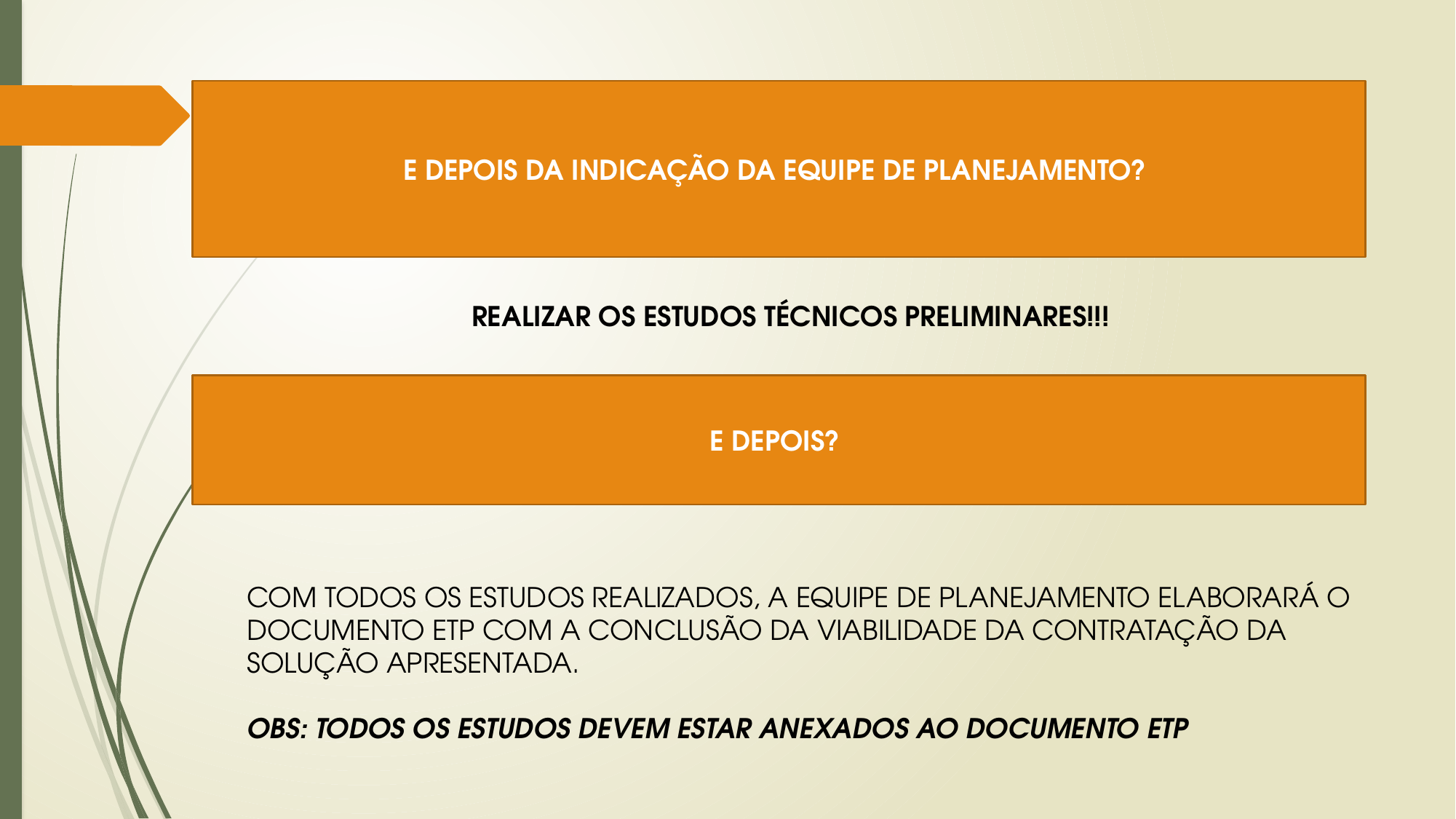

E DEPOIS DA INDICAÇÃO DA EQUIPE DE PLANEJAMENTO?
REALIZAR OS ESTUDOS TÉCNICOS PRELIMINARES!!!
E DEPOIS?
COM TODOS OS ESTUDOS REALIZADOS, A EQUIPE DE PLANEJAMENTO ELABORARÁ O DOCUMENTO ETP COM A CONCLUSÃO DA VIABILIDADE DA CONTRATAÇÃO DA SOLUÇÃO APRESENTADA.

OBS: TODOS OS ESTUDOS DEVEM ESTAR ANEXADOS AO DOCUMENTO ETP